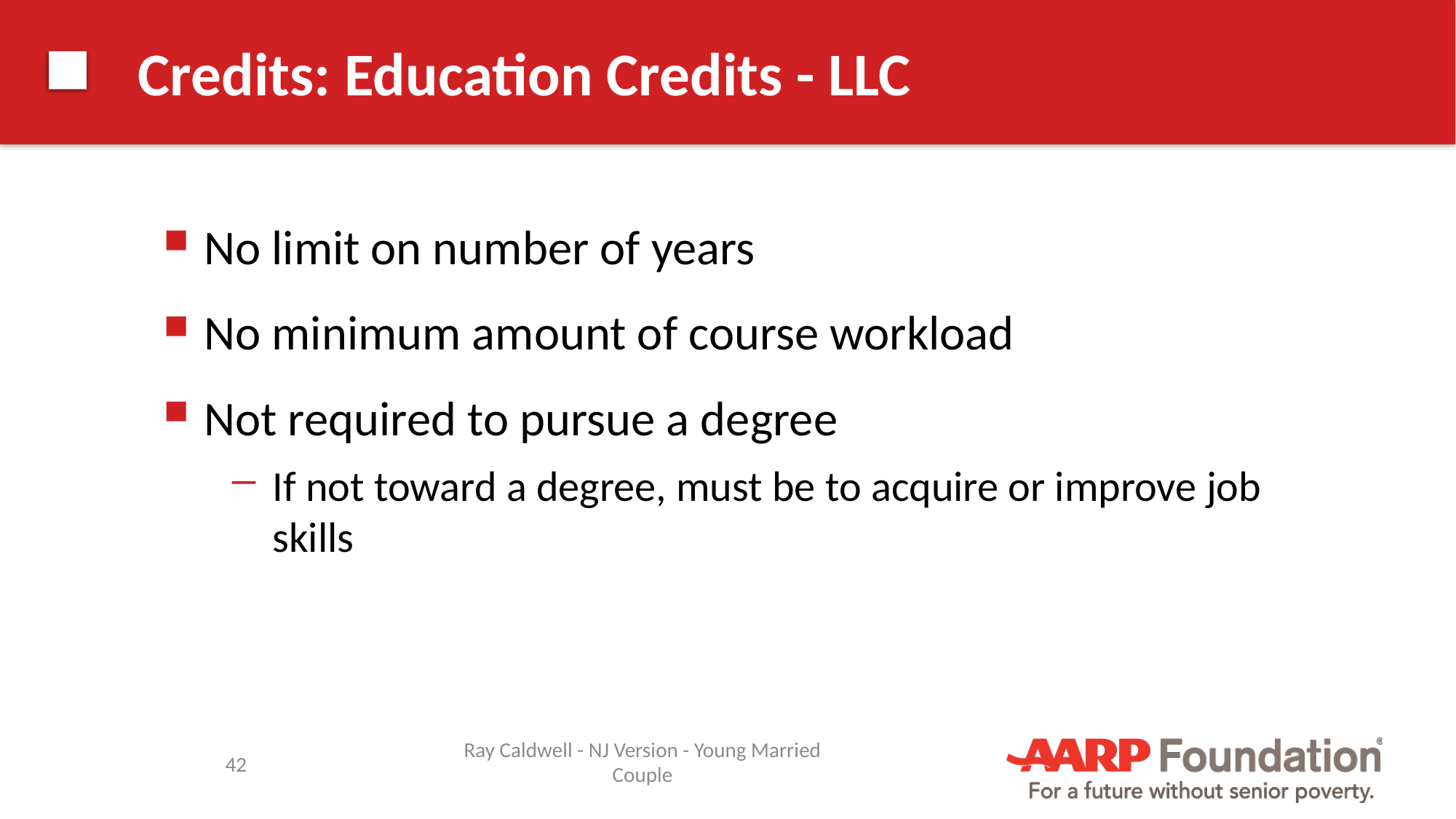

# Credits: Education Credits - LLC
No limit on number of years
No minimum amount of course workload
Not required to pursue a degree
If not toward a degree, must be to acquire or improve job skills

Ray Caldwell - NJ Version - Young Married Couple
42